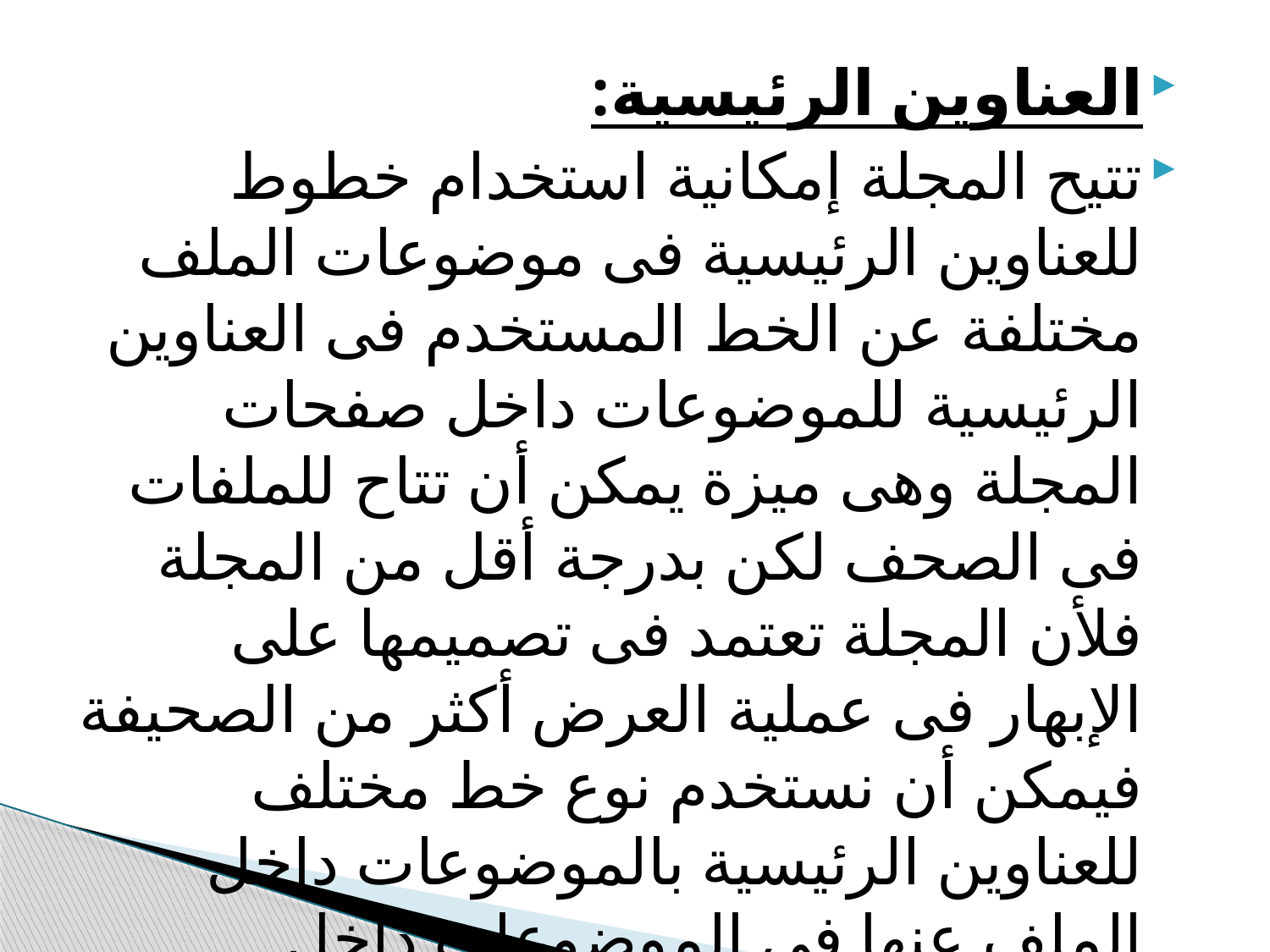

العناوين الرئيسية:
تتيح المجلة إمكانية استخدام خطوط للعناوين الرئيسية فى موضوعات الملف مختلفة عن الخط المستخدم فى العناوين الرئيسية للموضوعات داخل صفحات المجلة وهى ميزة يمكن أن تتاح للملفات فى الصحف لكن بدرجة أقل من المجلة فلأن المجلة تعتمد فى تصميمها على الإبهار فى عملية العرض أكثر من الصحيفة فيمكن أن نستخدم نوع خط مختلف للعناوين الرئيسية بالموضوعات داخل الملف عنها فى الموضوعات داخل الصفحات العادية بالمجلة